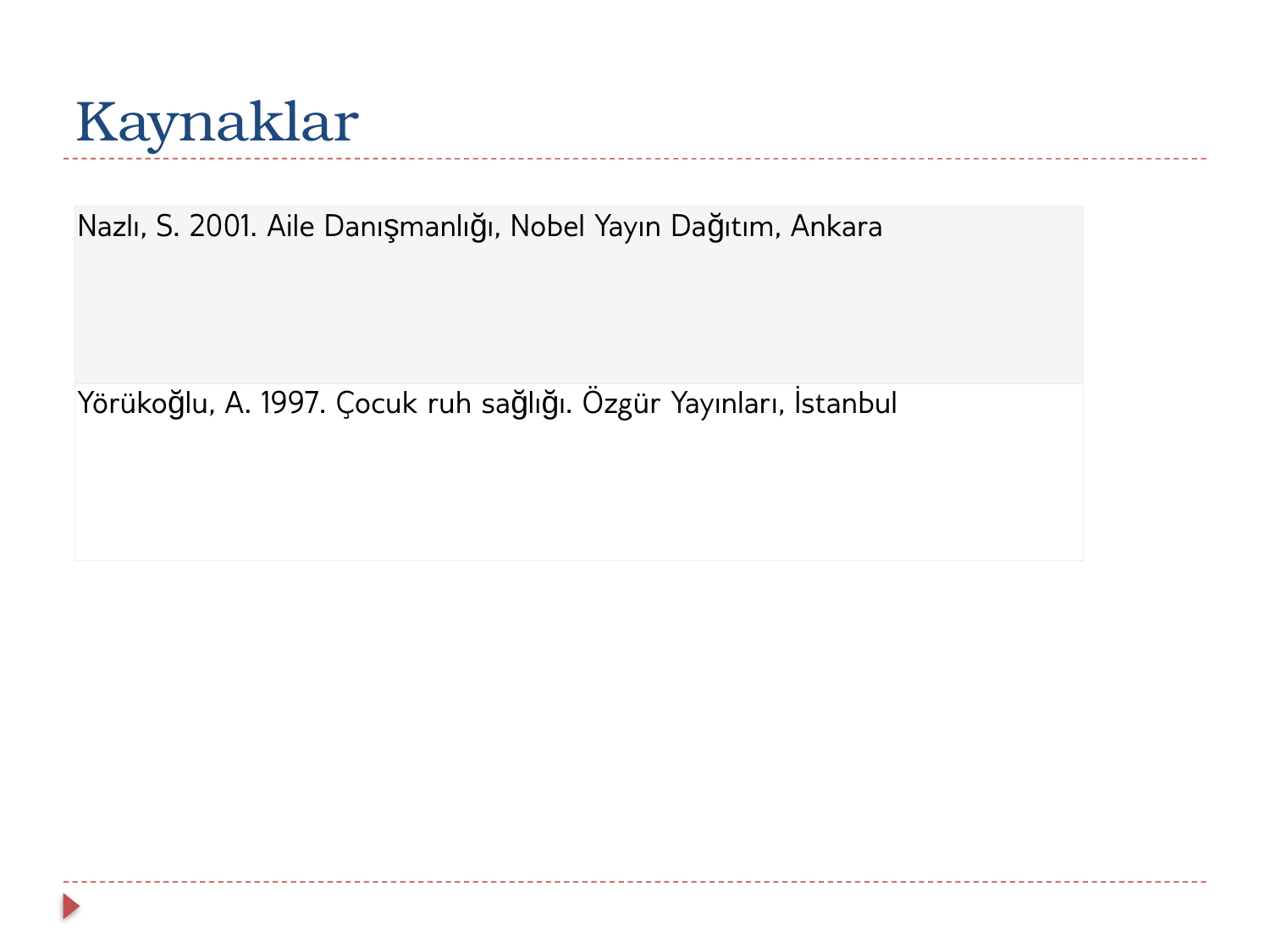

# Kaynaklar
| Nazlı, S. 2001. Aile Danışmanlığı, Nobel Yayın Dağıtım, Ankara |
| --- |
| Yörükoğlu, A. 1997. Çocuk ruh sağlığı. Özgür Yayınları, İstanbul |